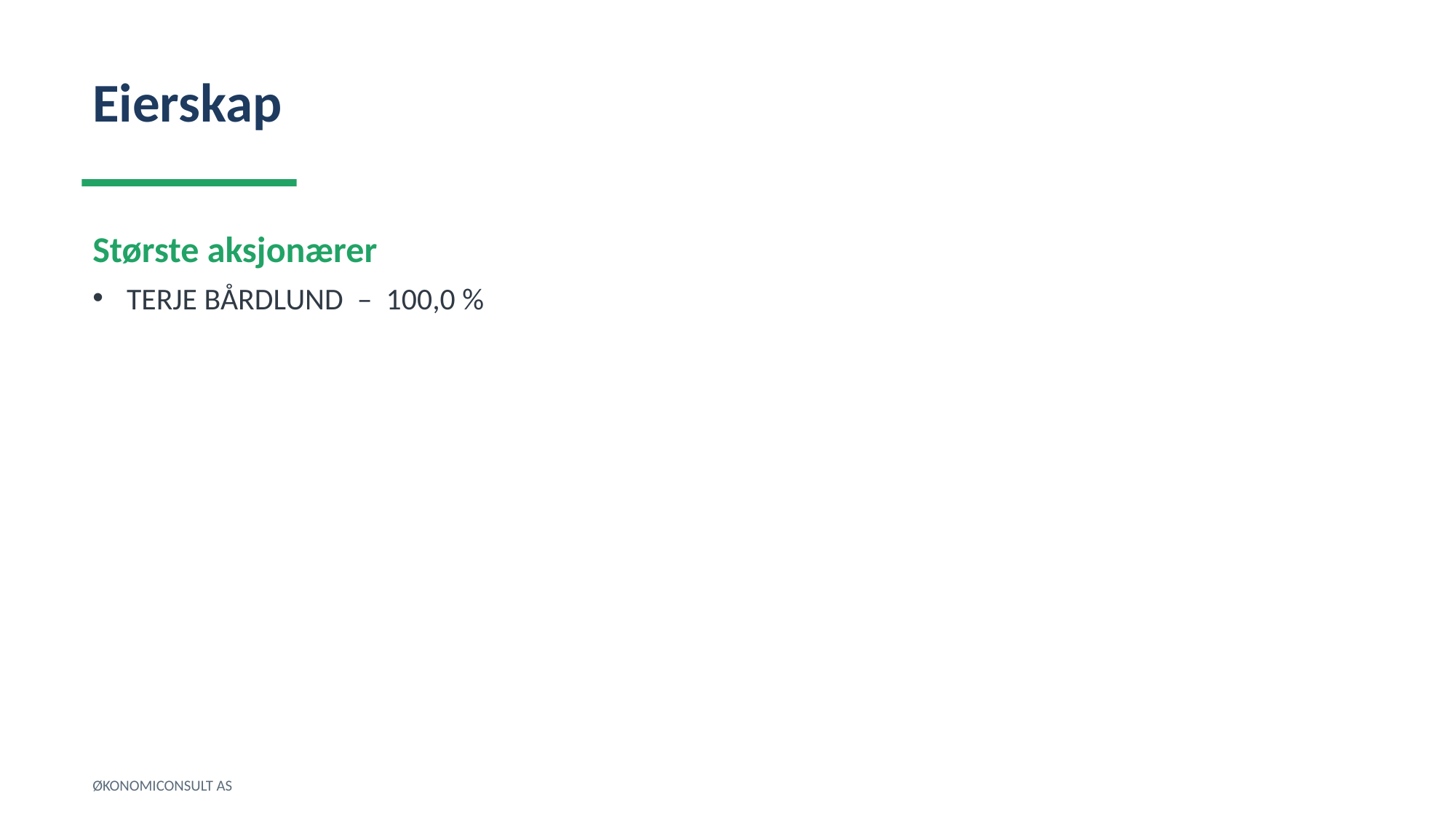

Eierskap

Største aksjonærer
TERJE BÅRDLUND  –  100,0 %
ØKONOMICONSULT AS